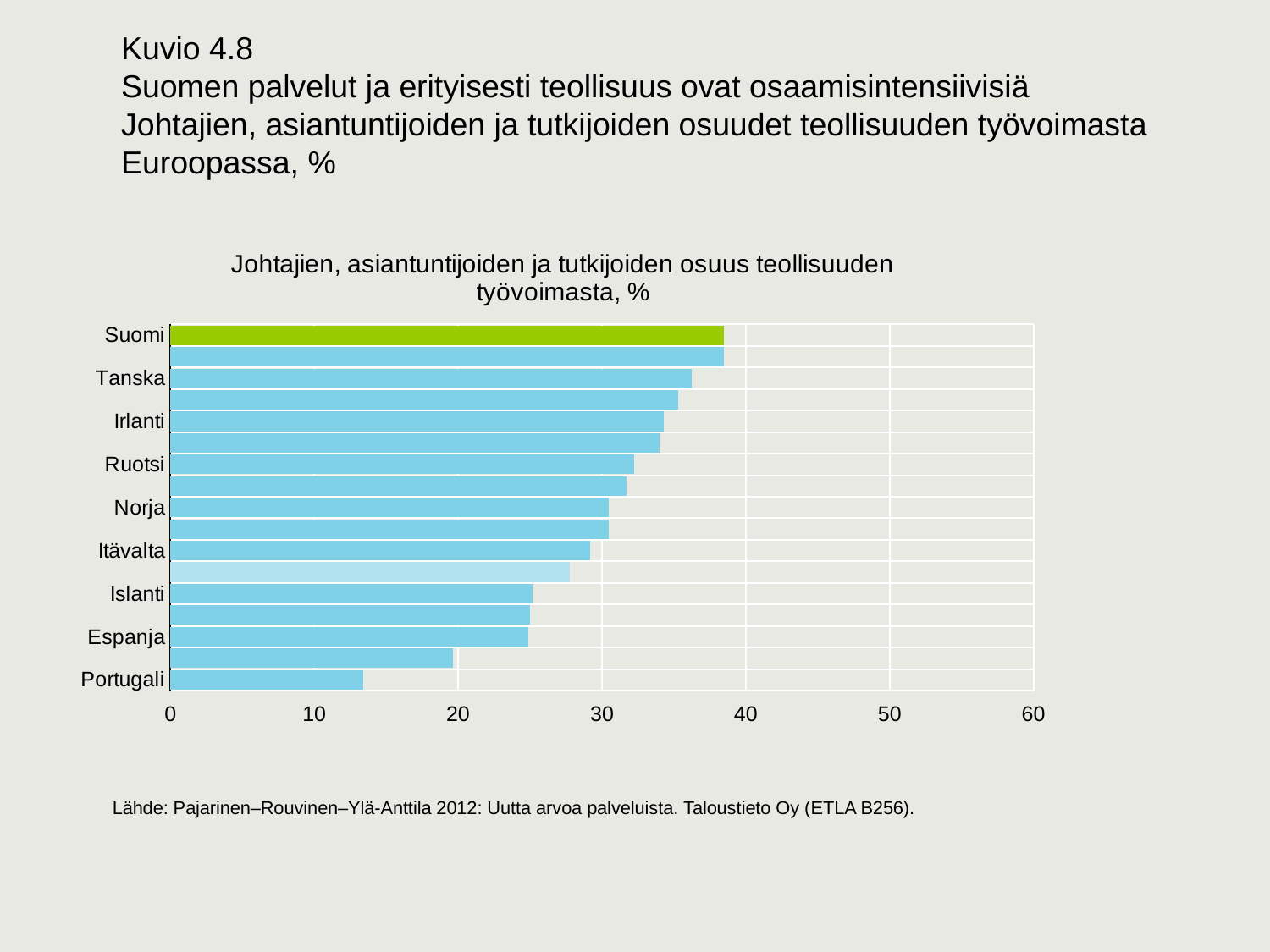

Kuvio 4.8
Suomen palvelut ja erityisesti teollisuus ovat osaamisintensiivisiä
Johtajien, asiantuntijoiden ja tutkijoiden osuudet teollisuuden työvoimasta Euroopassa, %

### Chart: Johtajien, asiantuntijoiden ja tutkijoiden osuus teollisuuden työvoimasta, %

| Category | Asiantuntijat ja tutkijat |
|---|---|
| Portugali | 13.396894660556837 |
| Kreikka | 19.637264443976875 |
| Espanja | 24.8617554204123 |
| Italia | 24.99461335135113 |
| Islanti | 25.176903200159018 |
| EU-27 | 27.778637798143397 |
| Itävalta | 29.15426780256866 |
| Saksa | 30.471962615866023 |
| Norja | 30.47327247495301 |
| Alankomaat | 31.689498752896228 |
| Ruotsi | 32.259989402400976 |
| Belgia | 34.00258997075981 |
| Irlanti | 34.29738333719685 |
| Ranska | 35.291587026150744 |
| Tanska | 36.2326358781086 |
| Iso-Britannia | 38.44631509604545 |
| Suomi | 38.45572083183482 |
Lähde: Pajarinen–Rouvinen–Ylä-Anttila 2012: Uutta arvoa palveluista. Taloustieto Oy (ETLA B256).